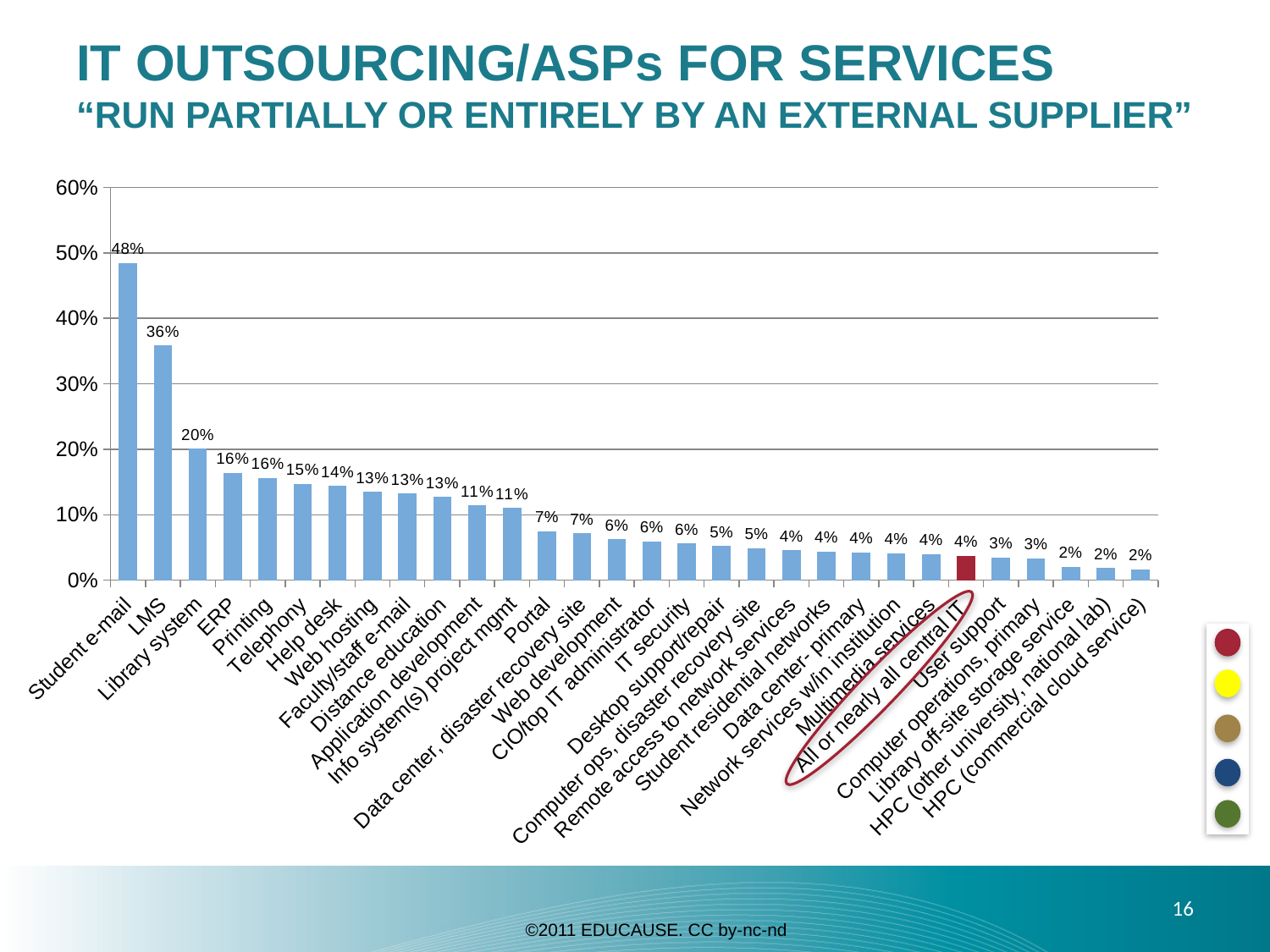

# IT OUTSOURCING/ASPs FOR SERVICES “Run partially or entirely by an external Supplier”

### Chart

| Category | HE Weighted total |
|---|---|
| Student e-mail | 0.483882550816429 |
| LMS | 0.35784192865302 |
| Library system | 0.200001177217514 |
| ERP | 0.163509052871523 |
| Printing | 0.155647634728554 |
| Telephony | 0.146654445608828 |
| Help desk | 0.143543884052871 |
| Web hosting | 0.13423868907383 |
| Faculty/staff e-mail | 0.131552525777927 |
| Distance education | 0.126428225683077 |
| Application development | 0.113587516955808 |
| Info system(s) project mgmt | 0.109561380279248 |
| Portal | 0.0741130204030638 |
| Data center, disaster recovery site | 0.0713353564289284 |
| Web development | 0.061549380029373 |
| CIO/top IT administrator | 0.0587722701149425 |
| IT security | 0.055097151041826 |
| Desktop support/repair | 0.0518976686401697 |
| Computer ops, disaster recovery site | 0.0481436354526818 |
| Remote access to network services | 0.0448241509347367 |
| Student residential networks | 0.0430859843037665 |
| Data center- primary | 0.0420660764005752 |
| Network services w/in institution | 0.0401370935705616 |
| Multimedia services | 0.0392937389723505 |
| All or nearly all central IT  | 0.03688500571143 |
| User support | 0.0343370935705616 |
| Computer operations, primary | 0.0326721665952738 |
| Library off-site storage service | 0.0199364993523646 |
| HPC (other university, national lab) | 0.017765203877653 |
| HPC (commercial cloud service) | 0.015820810130649 |
16